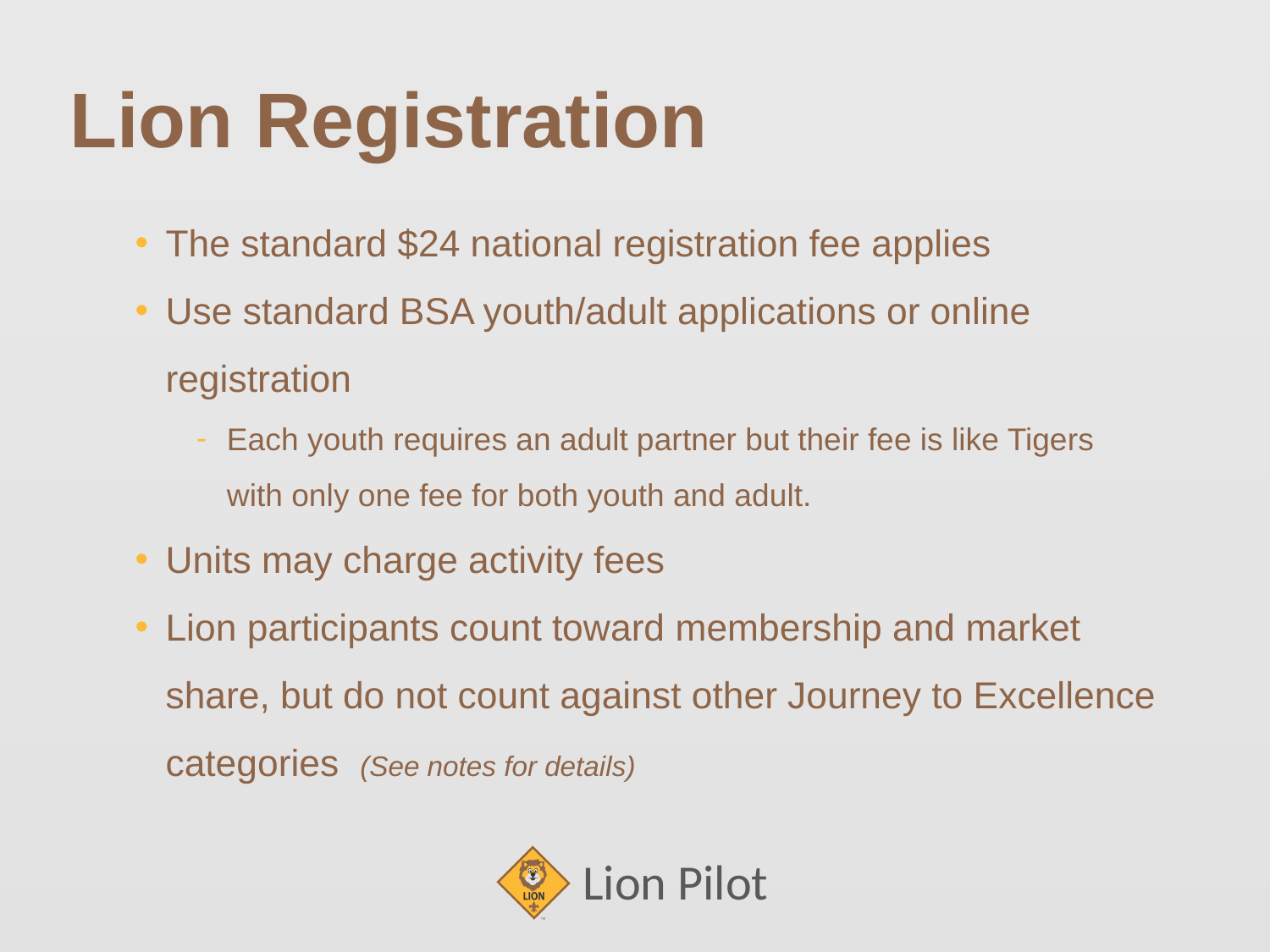

# Lion Registration
The standard $24 national registration fee applies
Use standard BSA youth/adult applications or online registration
Each youth requires an adult partner but their fee is like Tigers with only one fee for both youth and adult.
Units may charge activity fees
Lion participants count toward membership and market share, but do not count against other Journey to Excellence categories  (See notes for details)